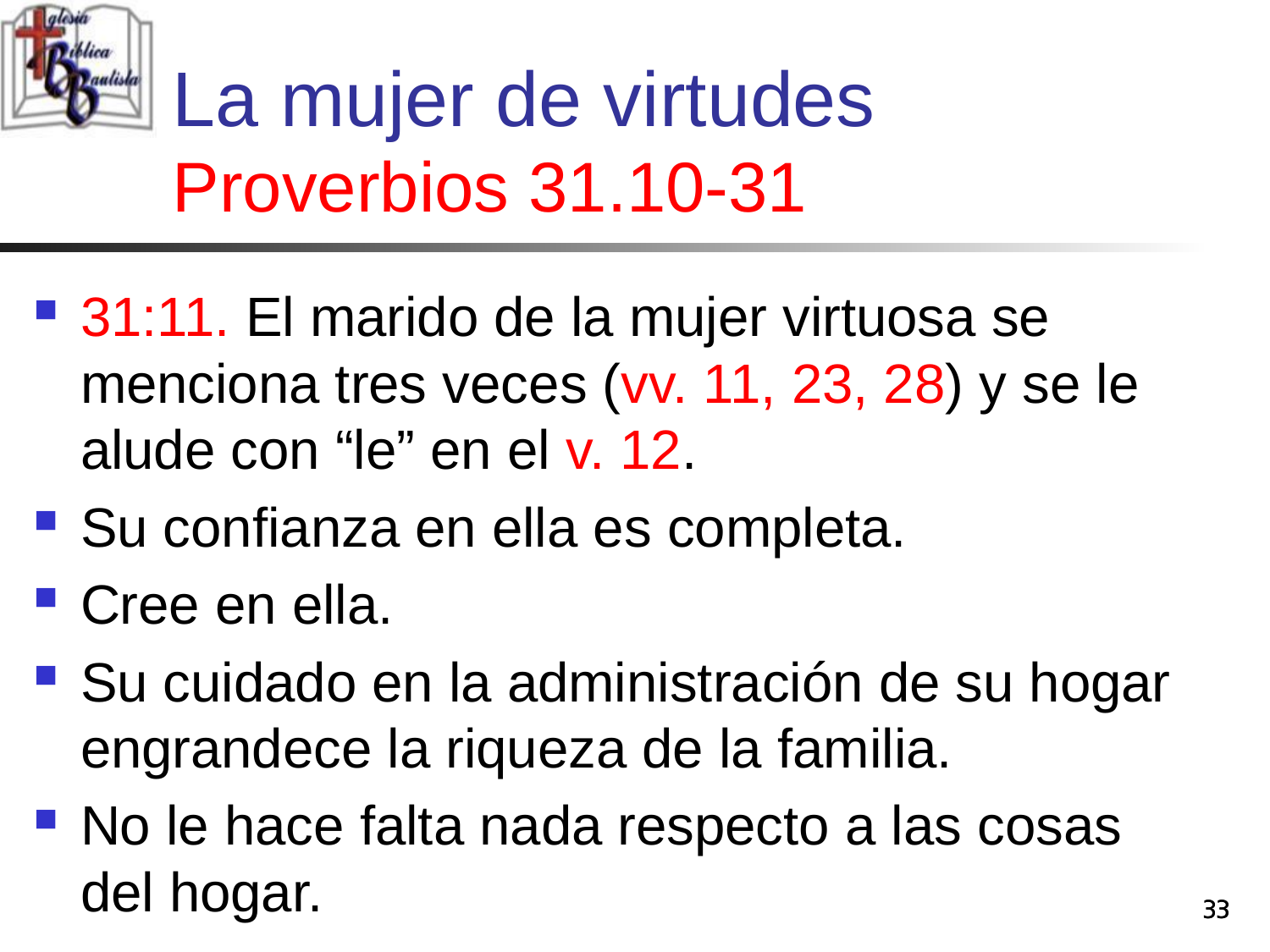

# La mujer de virtudes Proverbios 31.10-31
31:11. El marido de la mujer virtuosa se menciona tres veces (vv. 11, 23, 28) y se le alude con “le” en el v. 12.
Su confianza en ella es completa.
Cree en ella.
Su cuidado en la administración de su hogar engrandece la riqueza de la familia.
No le hace falta nada respecto a las cosas del hogar.

33
33